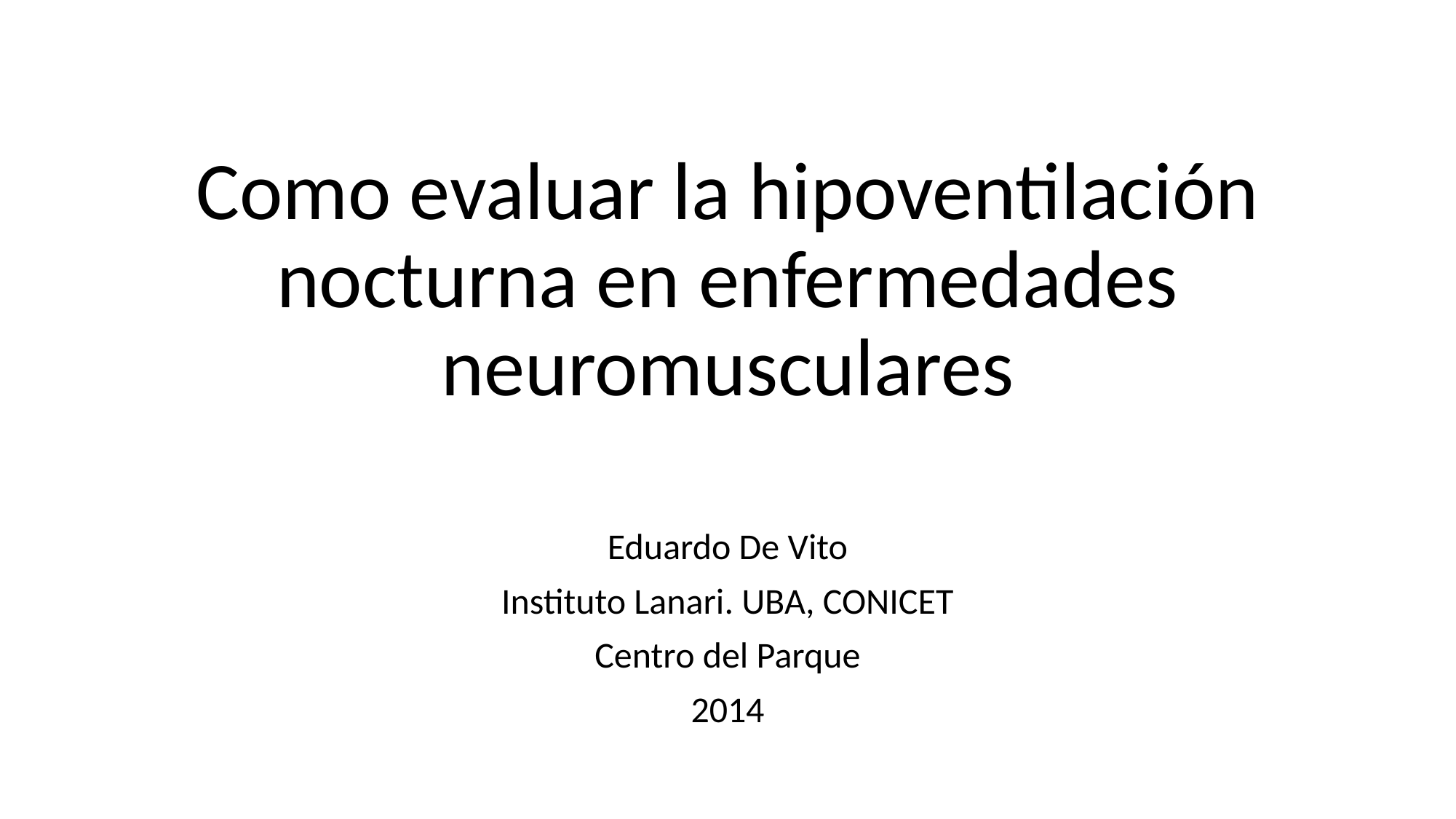

# Como evaluar la hipoventilación nocturna en enfermedades neuromusculares
Eduardo De Vito
Instituto Lanari. UBA, CONICET
Centro del Parque
2014